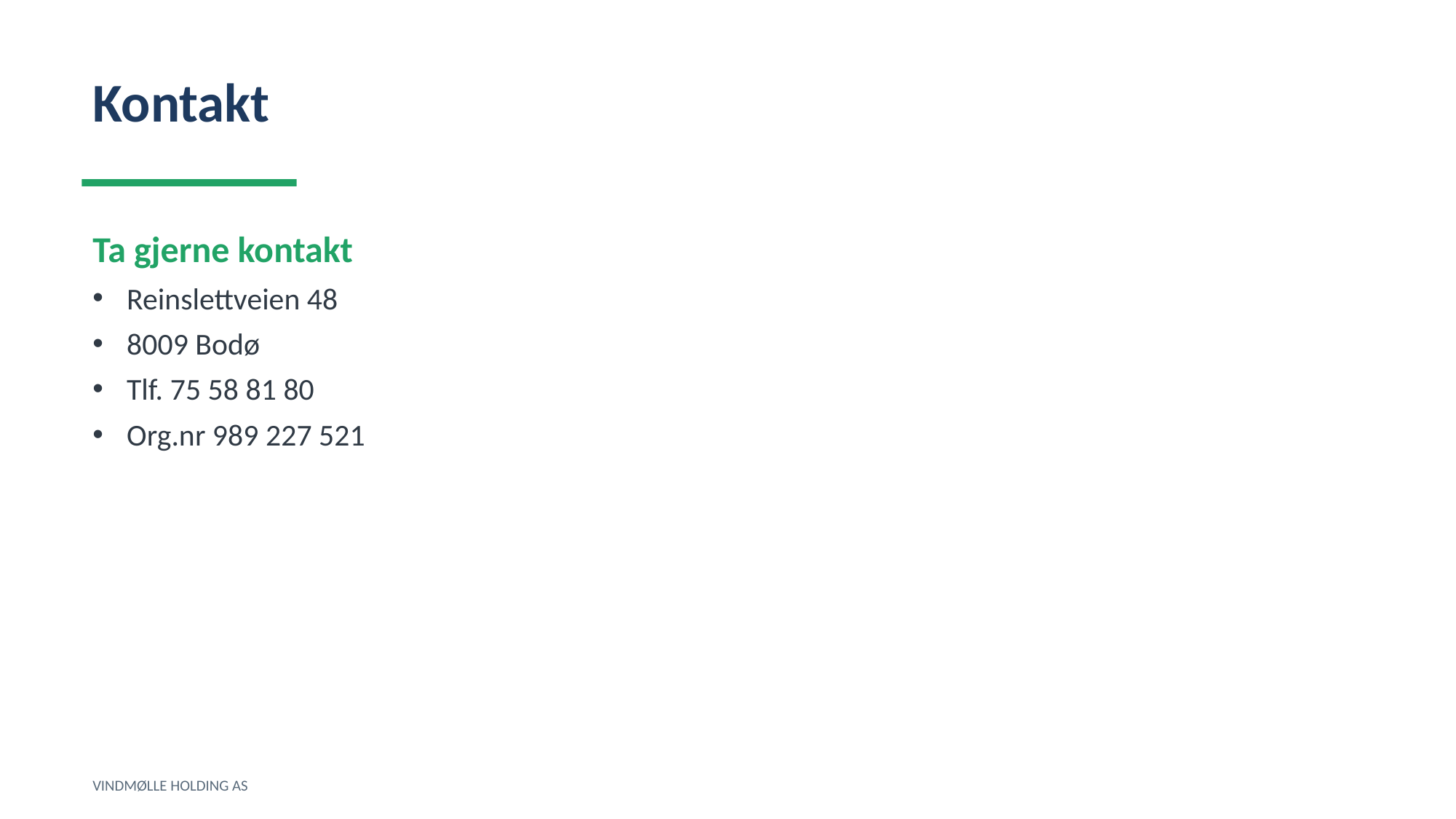

Kontakt

Ta gjerne kontakt
Reinslettveien 48
8009 Bodø
Tlf. 75 58 81 80
Org.nr 989 227 521
VINDMØLLE HOLDING AS